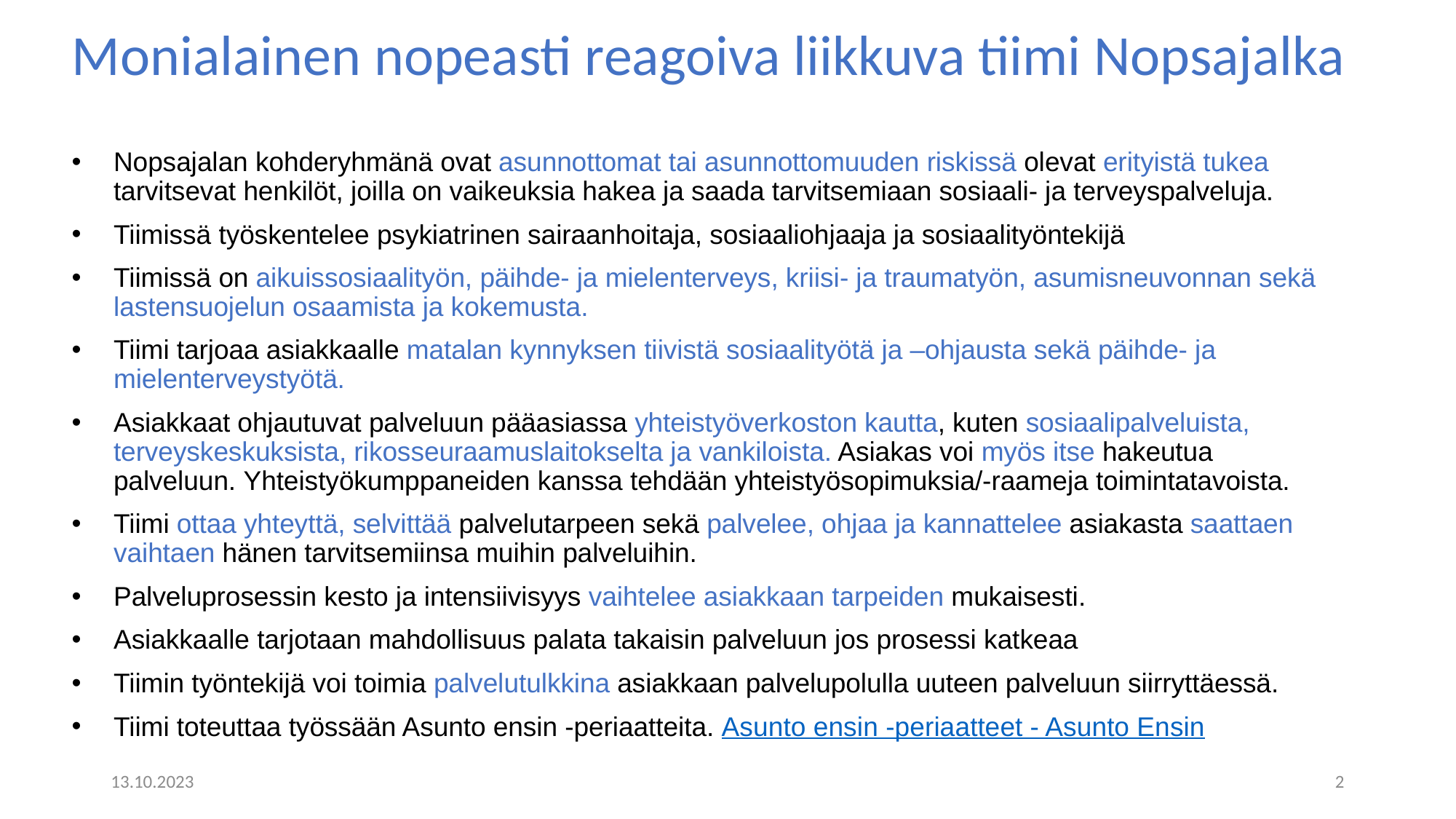

# Monialainen nopeasti reagoiva liikkuva tiimi Nopsajalka

Nopsajalan kohderyhmänä ovat asunnottomat tai asunnottomuuden riskissä olevat erityistä tukea tarvitsevat henkilöt, joilla on vaikeuksia hakea ja saada tarvitsemiaan sosiaali- ja terveyspalveluja.
Tiimissä työskentelee psykiatrinen sairaanhoitaja, sosiaaliohjaaja ja sosiaalityöntekijä
Tiimissä on aikuissosiaalityön, päihde- ja mielenterveys, kriisi- ja traumatyön, asumisneuvonnan sekä lastensuojelun osaamista ja kokemusta.
Tiimi tarjoaa asiakkaalle matalan kynnyksen tiivistä sosiaalityötä ja –ohjausta sekä päihde- ja mielenterveystyötä.
Asiakkaat ohjautuvat palveluun pääasiassa yhteistyöverkoston kautta, kuten sosiaalipalveluista, terveyskeskuksista, rikosseuraamuslaitokselta ja vankiloista. Asiakas voi myös itse hakeutua palveluun. Yhteistyökumppaneiden kanssa tehdään yhteistyösopimuksia/-raameja toimintatavoista.
Tiimi ottaa yhteyttä, selvittää palvelutarpeen sekä palvelee, ohjaa ja kannattelee asiakasta saattaen vaihtaen hänen tarvitsemiinsa muihin palveluihin.
Palveluprosessin kesto ja intensiivisyys vaihtelee asiakkaan tarpeiden mukaisesti.
Asiakkaalle tarjotaan mahdollisuus palata takaisin palveluun jos prosessi katkeaa
Tiimin työntekijä voi toimia palvelutulkkina asiakkaan palvelupolulla uuteen palveluun siirryttäessä.
Tiimi toteuttaa työssään Asunto ensin -periaatteita. Asunto ensin -periaatteet - Asunto Ensin

13.10.2023

2